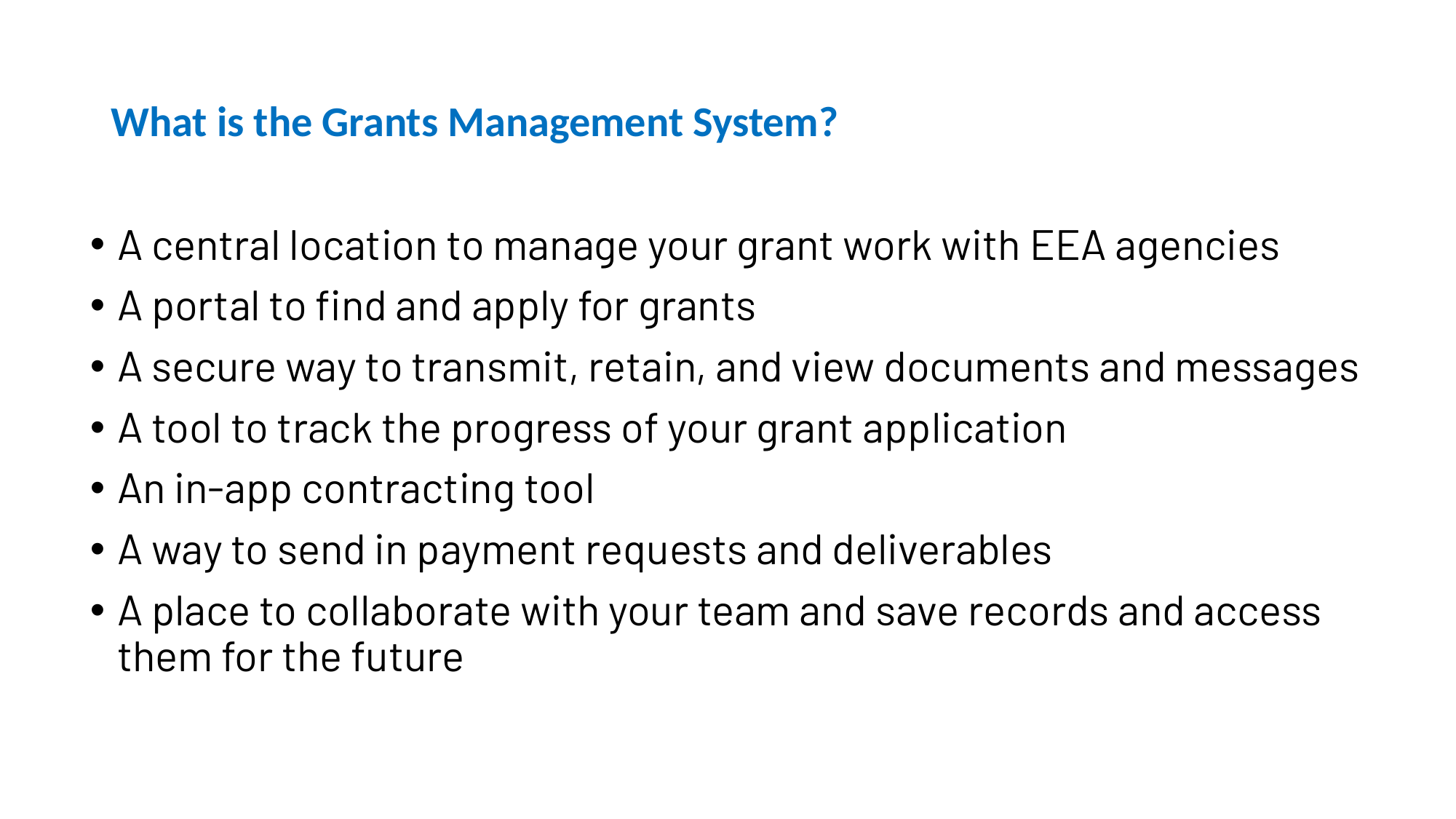

# What is the Grants Management System?
A central location to manage your grant work with EEA agencies
A portal to find and apply for grants
A secure way to transmit, retain, and view documents and messages
A tool to track the progress of your grant application
An in-app contracting tool
A way to send in payment requests and deliverables
A place to collaborate with your team and save records and access them for the future